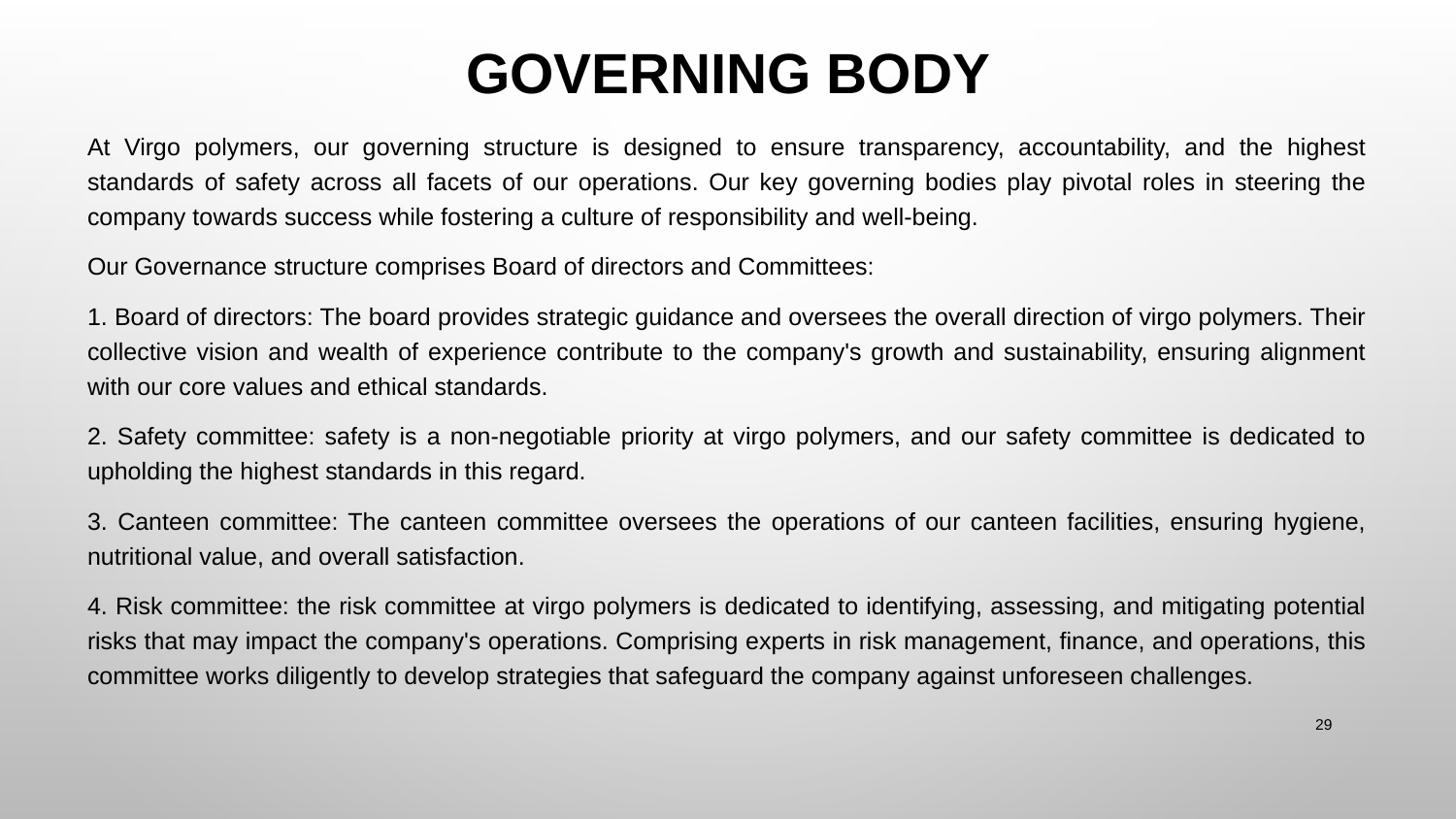

# Governing body
At Virgo polymers, our governing structure is designed to ensure transparency, accountability, and the highest standards of safety across all facets of our operations. Our key governing bodies play pivotal roles in steering the company towards success while fostering a culture of responsibility and well-being.
Our Governance structure comprises Board of directors and Committees:
1. Board of directors: The board provides strategic guidance and oversees the overall direction of virgo polymers. Their collective vision and wealth of experience contribute to the company's growth and sustainability, ensuring alignment with our core values and ethical standards.
2. Safety committee: safety is a non-negotiable priority at virgo polymers, and our safety committee is dedicated to upholding the highest standards in this regard.
3. Canteen committee: The canteen committee oversees the operations of our canteen facilities, ensuring hygiene, nutritional value, and overall satisfaction.
4. Risk committee: the risk committee at virgo polymers is dedicated to identifying, assessing, and mitigating potential risks that may impact the company's operations. Comprising experts in risk management, finance, and operations, this committee works diligently to develop strategies that safeguard the company against unforeseen challenges.
29